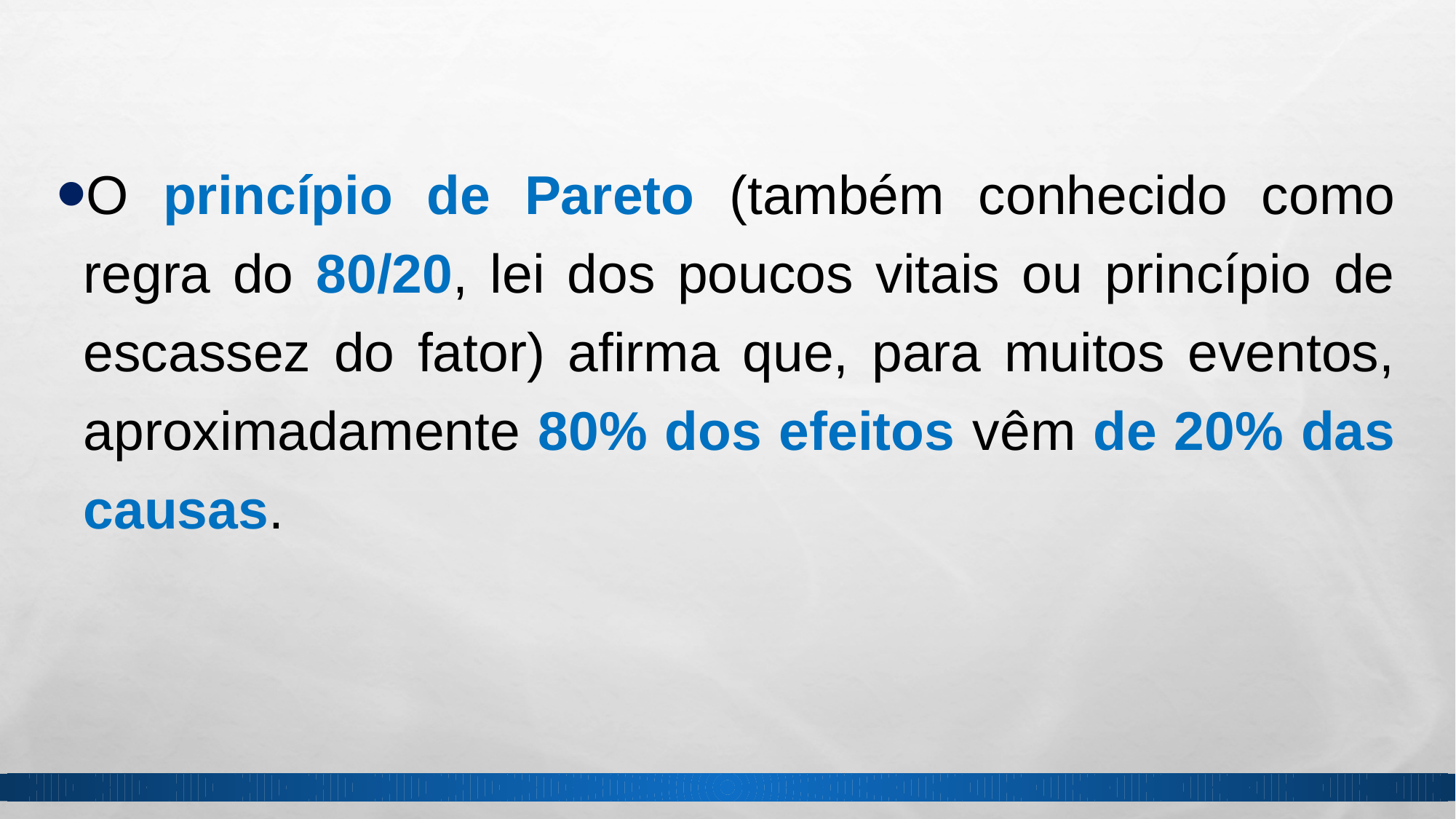

O princípio de Pareto (também conhecido como regra do 80/20, lei dos poucos vitais ou princípio de escassez do fator) afirma que, para muitos eventos, aproximadamente 80% dos efeitos vêm de 20% das causas.